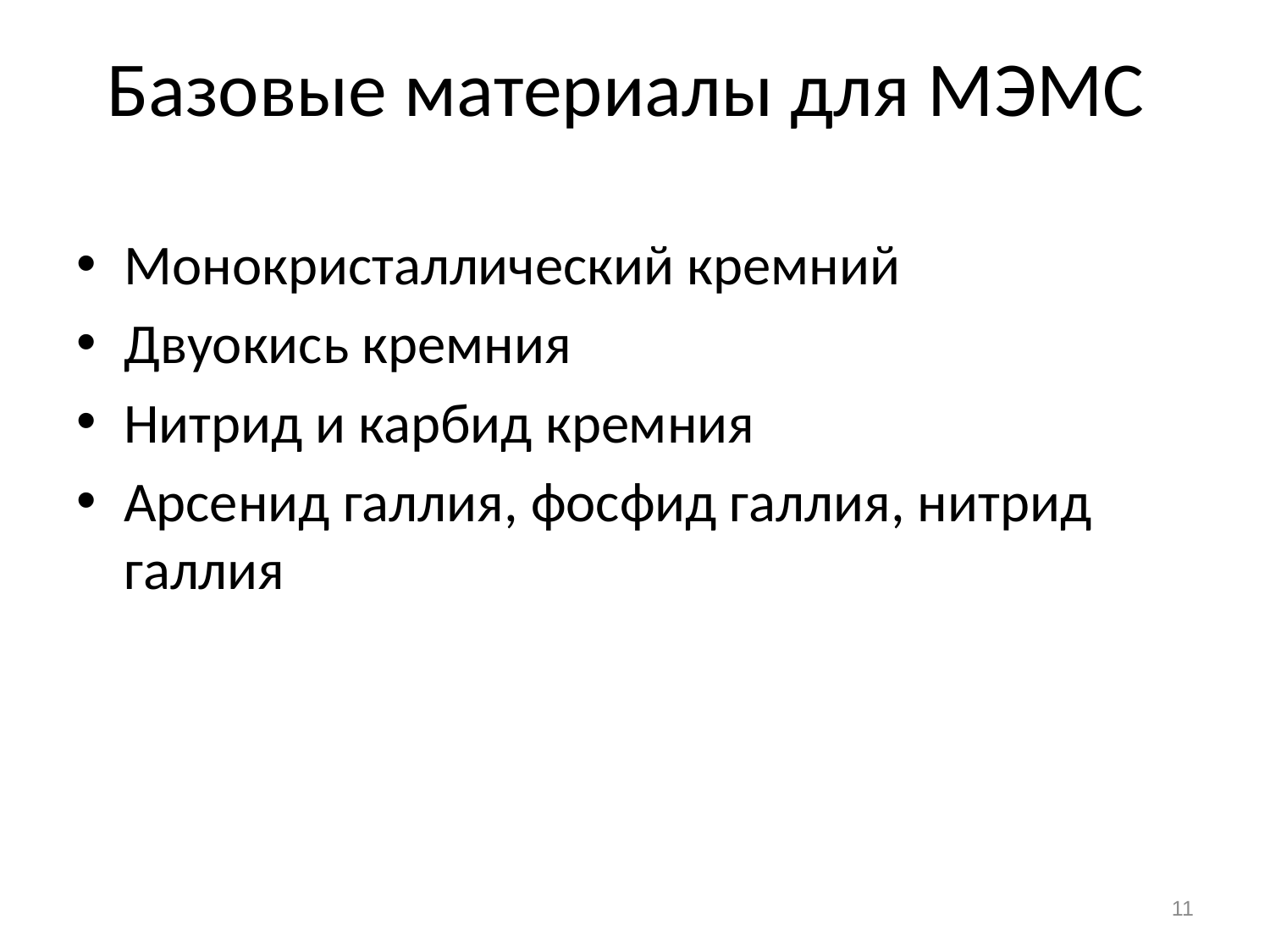

# Базовые материалы для МЭМС
Монокристаллический кремний
Двуокись кремния
Нитрид и карбид кремния
Арсенид галлия, фосфид галлия, нитрид галлия

11